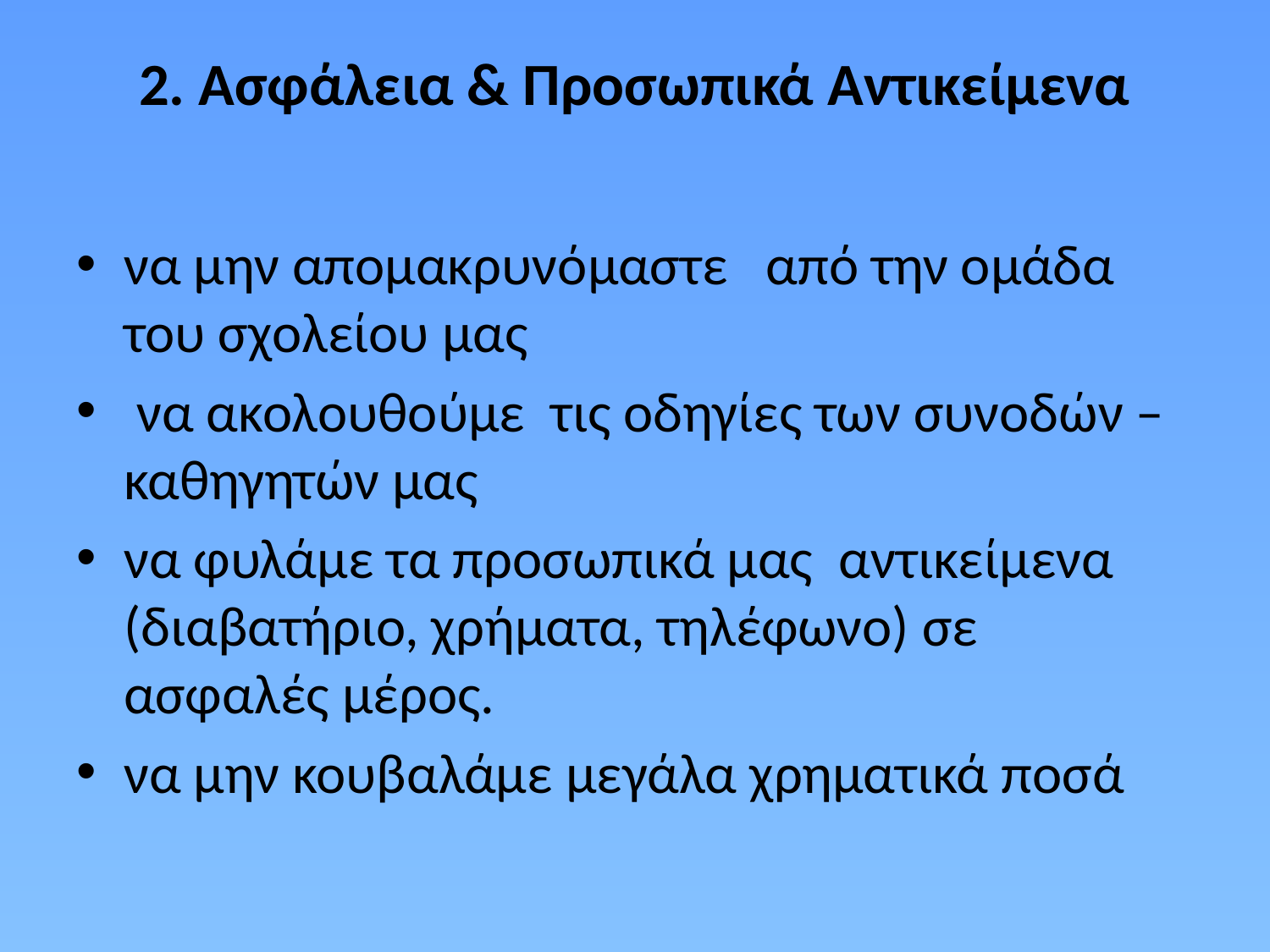

# 2. Ασφάλεια & Προσωπικά Αντικείμενα
να μην απομακρυνόμαστε   από την ομάδα του σχολείου μας
 να ακολουθούμε  τις οδηγίες των συνοδών –καθηγητών μας
να φυλάμε τα προσωπικά μας  αντικείμενα (διαβατήριο, χρήματα, τηλέφωνο) σε ασφαλές μέρος.
να μην κουβαλάμε μεγάλα χρηματικά ποσά